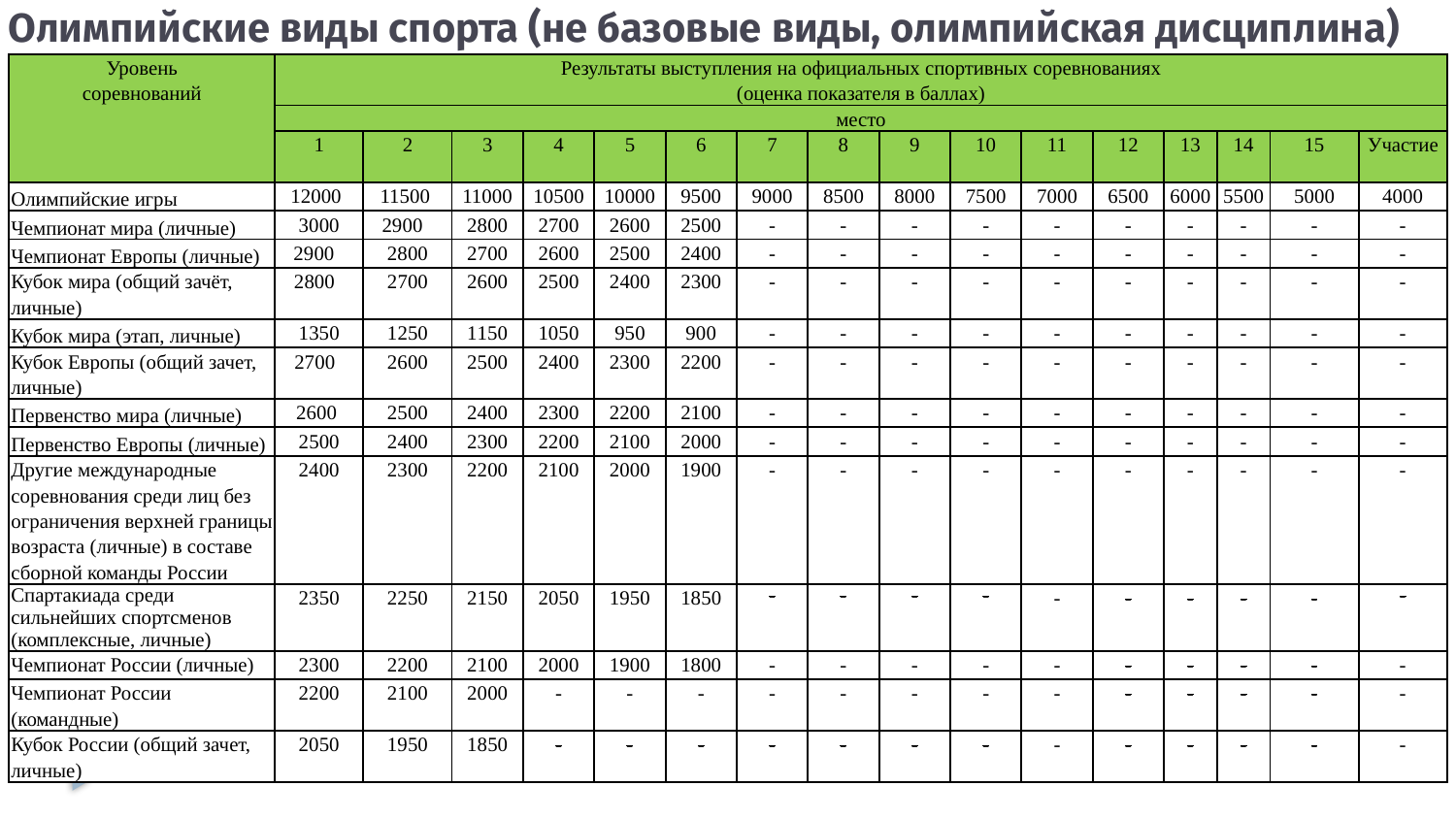

# Олимпийские виды спорта (не базовые виды, олимпийская дисциплина)
| Уровень соревнований | Результаты выступления на официальных спортивных соревнованиях (оценка показателя в баллах) |  |  |  |  |  |  |  |  |  |  |  |  |  |  |  |
| --- | --- | --- | --- | --- | --- | --- | --- | --- | --- | --- | --- | --- | --- | --- | --- | --- |
|  | место |  |  |  |  |  |  |  |  |  |  |  |  |  |  |  |
|  | 1 | 2 | 3 | 4 | 5 | 6 | 7 | 8 | 9 | 10 | 11 | 12 | 13 | 14 | 15 | Участие |
| Олимпийские игры | 12000 | 11500 | 11000 | 10500 | 10000 | 9500 | 9000 | 8500 | 8000 | 7500 | 7000 | 6500 | 6000 | 5500 | 5000 | 4000 |
| Чемпионат мира (личные) | 3000 | 2900 | 2800 | 2700 | 2600 | 2500 | - | - | - | - | - | - | - | - | - | - |
| Чемпионат Европы (личные) | 2900 | 2800 | 2700 | 2600 | 2500 | 2400 | - | - | - | - | - | - | - | - | - | - |
| Кубок мира (общий зачёт, личные) | 2800 | 2700 | 2600 | 2500 | 2400 | 2300 | - | - | - | - | - | - | - | - | - | - |
| Кубок мира (этап, личные) | 1350 | 1250 | 1150 | 1050 | 950 | 900 | - | - | - | - | - | - | - | - | - | - |
| Кубок Европы (общий зачет, личные) | 2700 | 2600 | 2500 | 2400 | 2300 | 2200 | - | - | - | - | - | - | - | - | - | - |
| Первенство мира (личные) | 2600 | 2500 | 2400 | 2300 | 2200 | 2100 | - | - | - | - | - | - | - | - | - | - |
| Первенство Европы (личные) | 2500 | 2400 | 2300 | 2200 | 2100 | 2000 | - | - | - | - | - | - | - | - | - | - |
| Другие международные соревнования среди лиц без ограничения верхней границы возраста (личные) в составе сборной команды России | 2400 | 2300 | 2200 | 2100 | 2000 | 1900 | - | - | - | - | - | - | - | - | - | - |
| Спартакиада среди сильнейших спортсменов (комплексные, личные) | 2350 | 2250 | 2150 | 2050 | 1950 | 1850 | - | - | - | - | - | - | - | - | - | - |
| Чемпионат России (личные) | 2300 | 2200 | 2100 | 2000 | 1900 | 1800 | - | - | - | - | - | - | - | - | - | - |
| Чемпионат России (командные) | 2200 | 2100 | 2000 | - | - | - | - | - | - | - | - | - | - | - | - | - |
| Кубок России (общий зачет, личные) | 2050 | 1950 | 1850 | - | - | - | - | - | - | - | - | - | - | - | - | - |